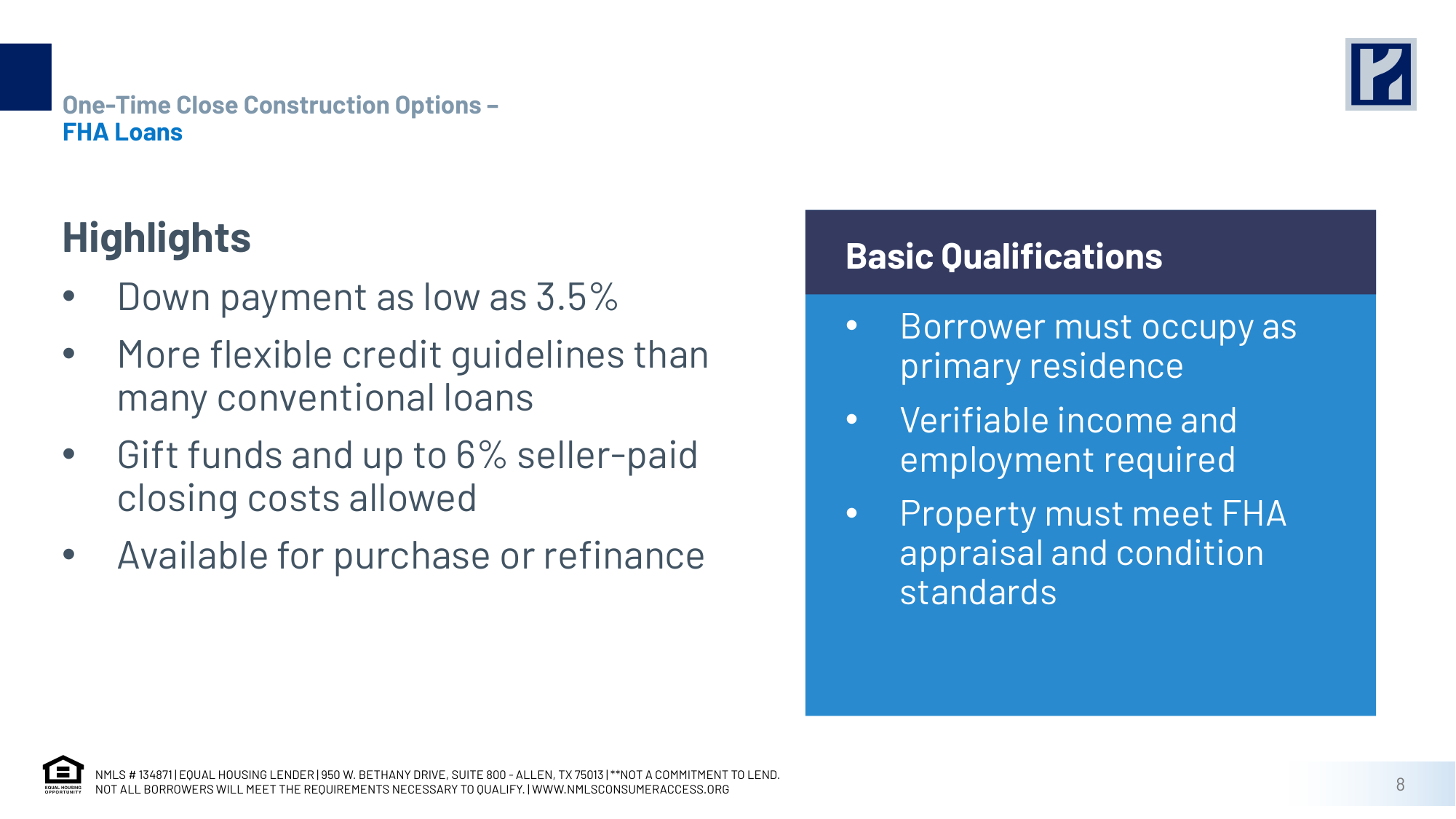

# One-Time Close Construction Options – FHA Loans
Highlights
Down payment as low as 3.5%
More flexible credit guidelines than many conventional loans
Gift funds and up to 6% seller-paid closing costs allowed
Available for purchase or refinance

Basic Qualifications
Borrower must occupy as primary residence
Verifiable income and employment required
Property must meet FHA appraisal and condition standards
8